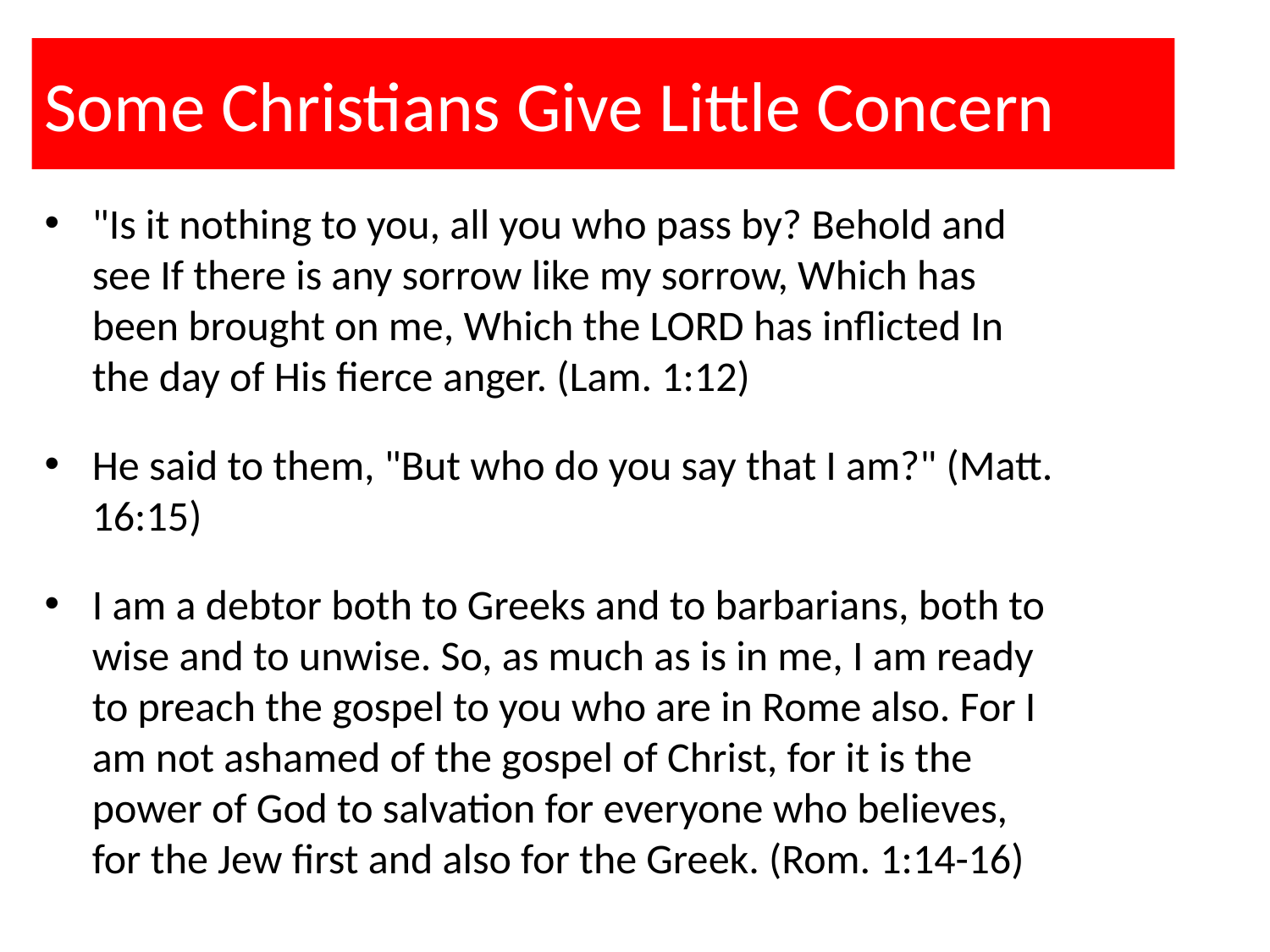

# Some Christians Give Little Concern
"Is it nothing to you, all you who pass by? Behold and see If there is any sorrow like my sorrow, Which has been brought on me, Which the LORD has inflicted In the day of His fierce anger. (Lam. 1:12)

He said to them, "But who do you say that I am?" (Matt. 16:15)

I am a debtor both to Greeks and to barbarians, both to wise and to unwise. So, as much as is in me, I am ready to preach the gospel to you who are in Rome also. For I am not ashamed of the gospel of Christ, for it is the power of God to salvation for everyone who believes, for the Jew first and also for the Greek. (Rom. 1:14-16)